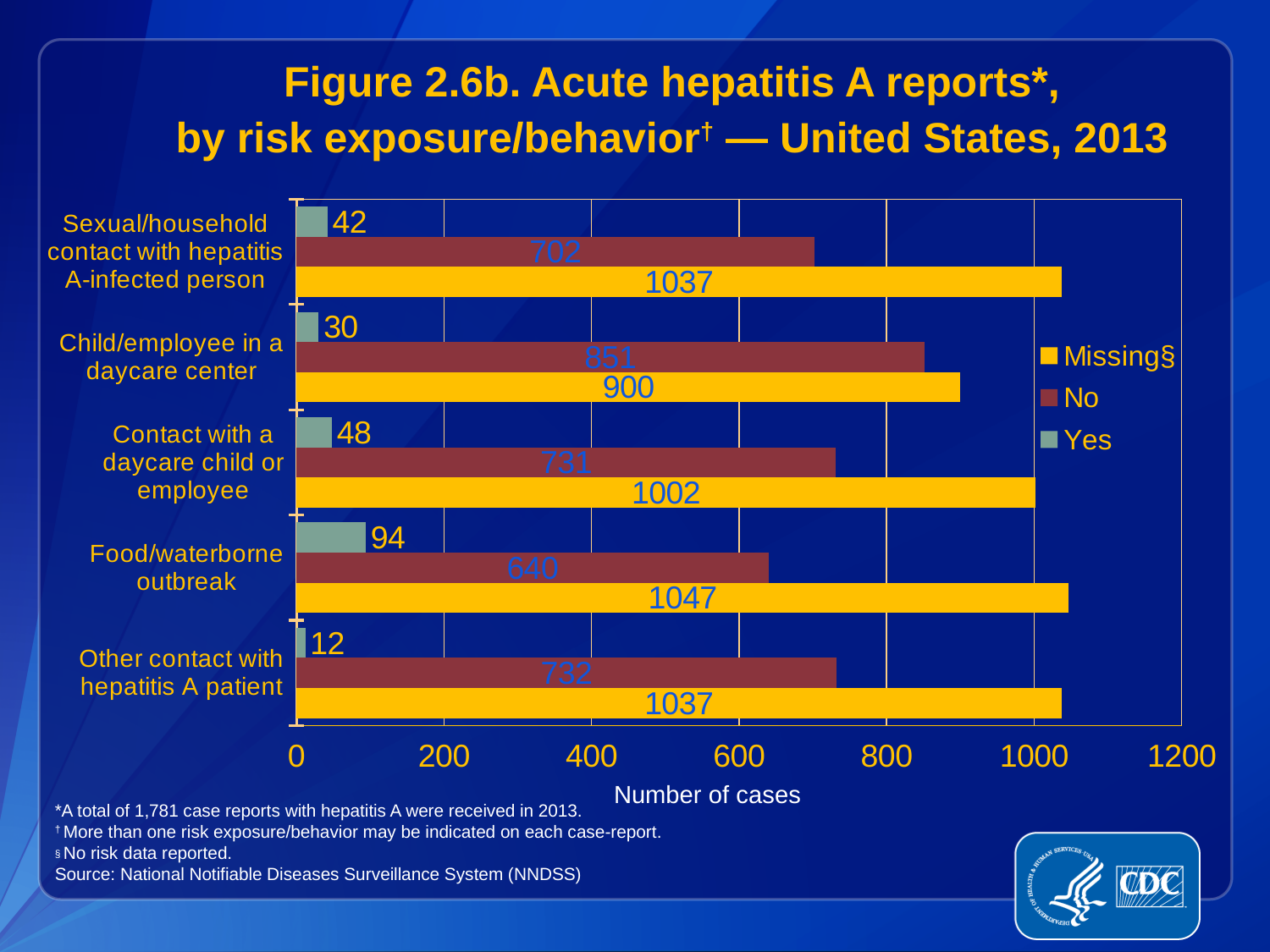

Figure 2.6b. Acute hepatitis A reports*,
by risk exposure/behavior† — United States, 2013

### Chart

| Category | Yes | No | Missing§ |
|---|---|---|---|
| Sexual/household contact with hepatitis A-infected person | 42.0 | 702.0 | 1037.0 |
| Child/employee in a daycare center | 30.0 | 851.0 | 900.0 |
| Contact with a daycare child or employee | 48.0 | 731.0 | 1002.0 |
| Food/waterborne outbreak | 94.0 | 640.0 | 1047.0 |
| Other contact with hepatitis A patient | 12.0 | 732.0 | 1037.0 |
Number of cases
*A total of 1,781 case reports with hepatitis A were received in 2013.
† More than one risk exposure/behavior may be indicated on each case-report.
§ No risk data reported.
Source: National Notifiable Diseases Surveillance System (NNDSS)